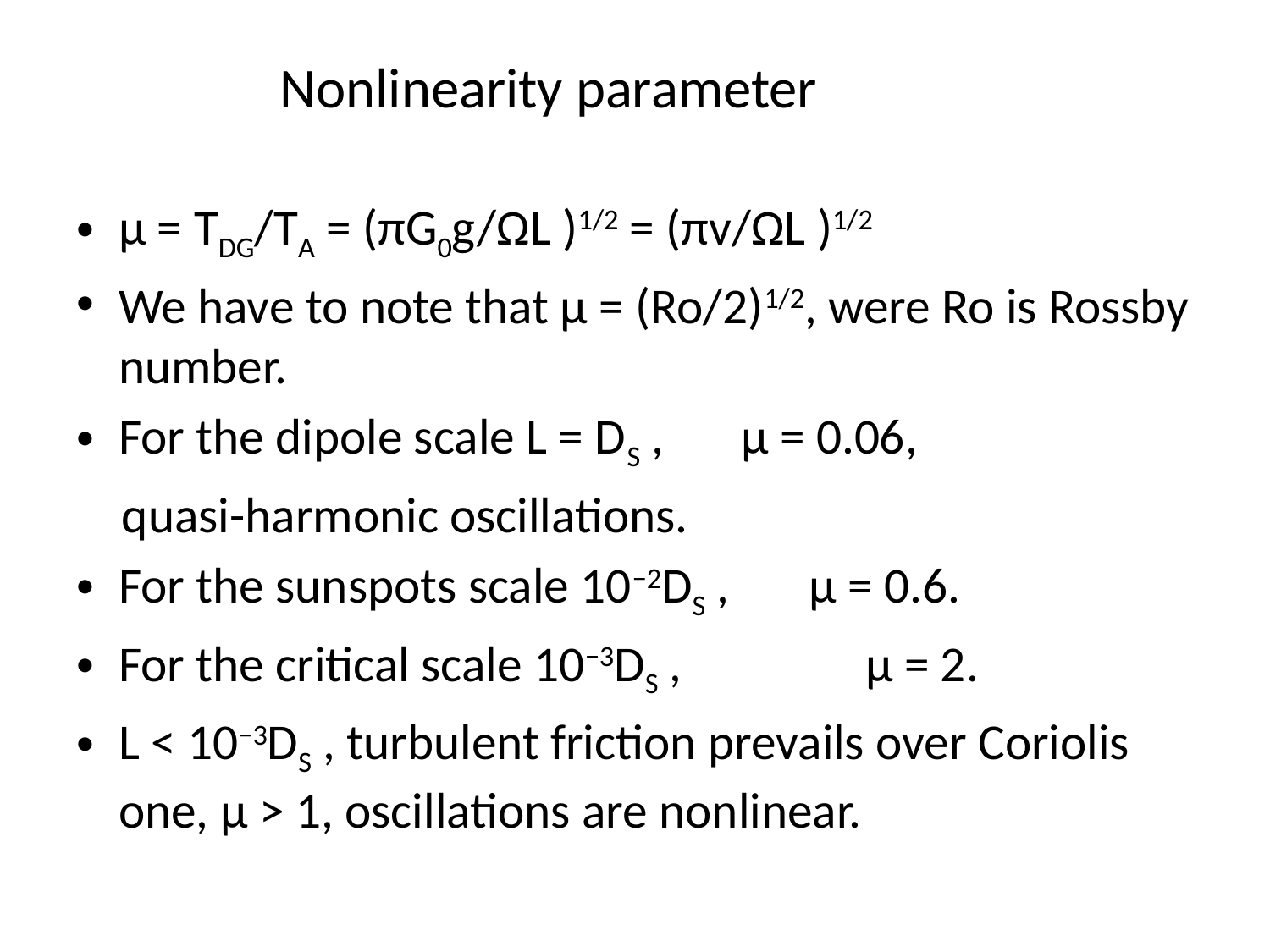

# Nonlinearity parameter
µ = TDG/TA = (πG0g/ΩL )1/2 = (πv/ΩL )1/2
We have to note that µ = (Ro/2)1/2, were Ro is Rossby number.
For the dipole scale L = DS ,	     µ = 0.06,
    quasi-harmonic oscillations.
For the sunspots scale 10−2DS ,       µ = 0.6.
For the critical scale 10−3DS , 	      µ = 2.
L < 10−3DS , turbulent friction prevails over Coriolis one, µ > 1, oscillations are nonlinear.